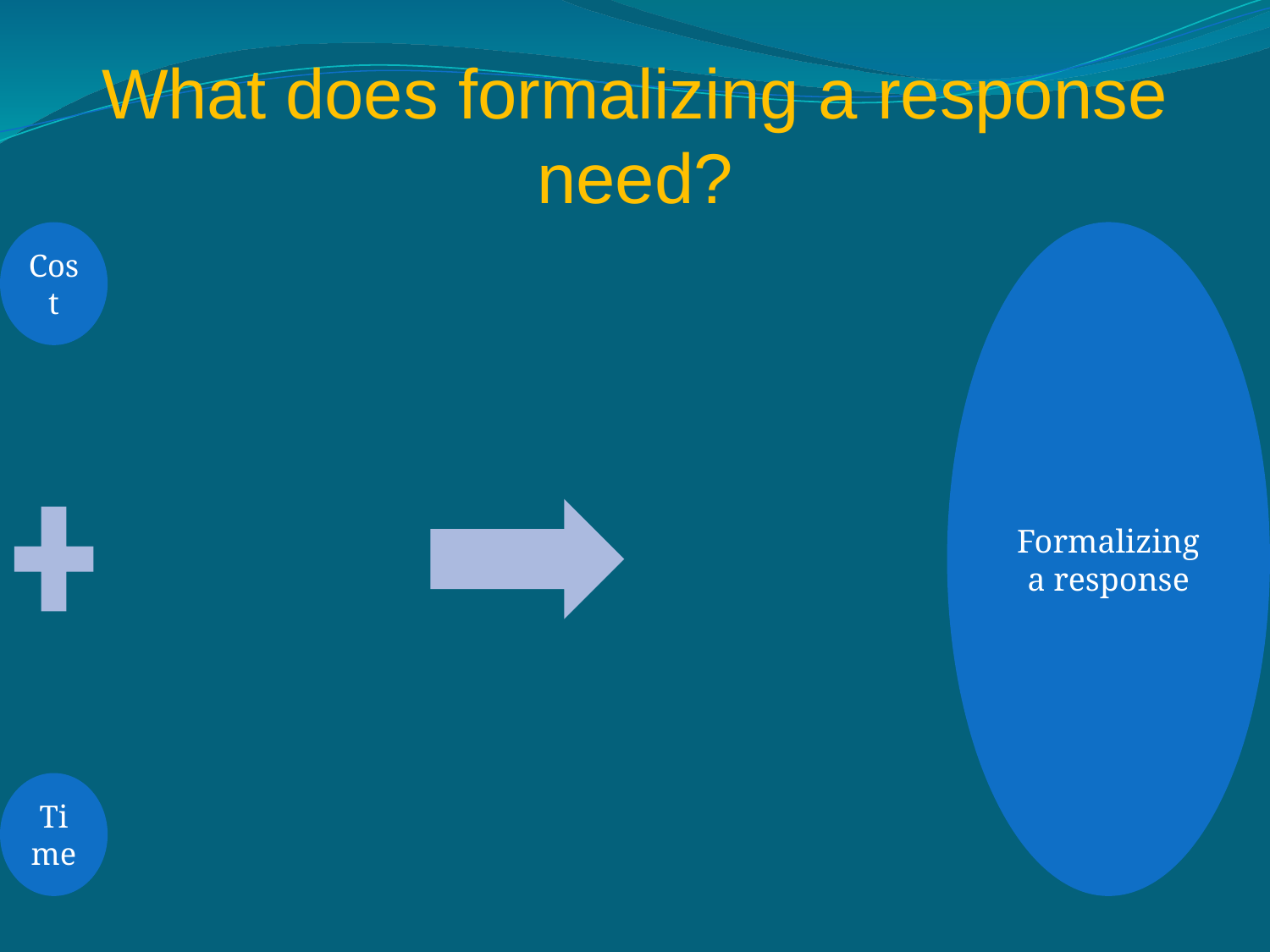

What does formalizing a response need?
Cost
Time
Formalizing a response